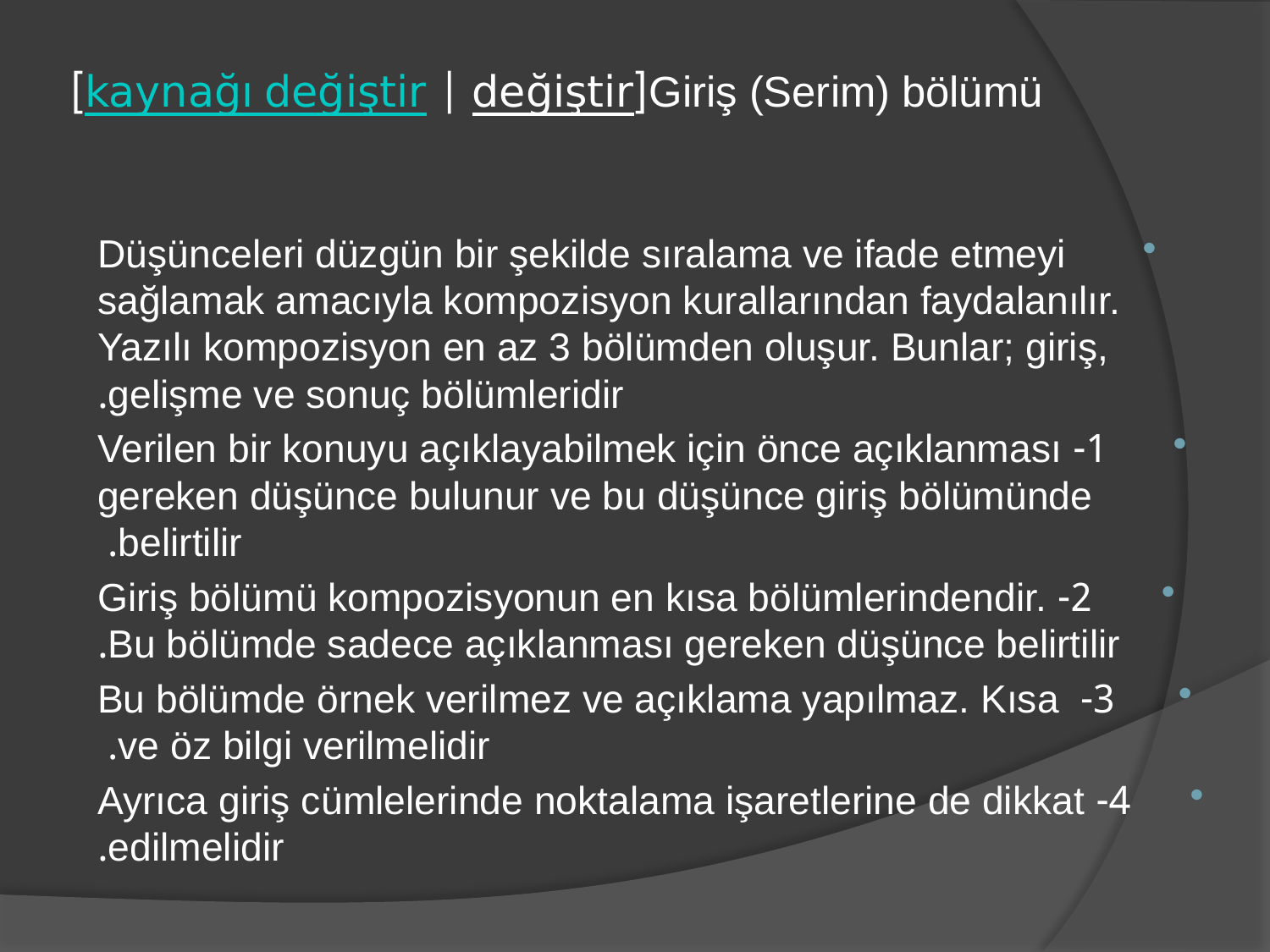

# Giriş (Serim) bölümü[değiştir | kaynağı değiştir]
Düşünceleri düzgün bir şekilde sıralama ve ifade etmeyi sağlamak amacıyla kompozisyon kurallarından faydalanılır. Yazılı kompozisyon en az 3 bölümden oluşur. Bunlar; giriş, gelişme ve sonuç bölümleridir.
1- Verilen bir konuyu açıklayabilmek için önce açıklanması gereken düşünce bulunur ve bu düşünce giriş bölümünde belirtilir.
2- Giriş bölümü kompozisyonun en kısa bölümlerindendir. Bu bölümde sadece açıklanması gereken düşünce belirtilir.
3-  Bu bölümde örnek verilmez ve açıklama yapılmaz. Kısa ve öz bilgi verilmelidir.
4- Ayrıca giriş cümlelerinde noktalama işaretlerine de dikkat edilmelidir.